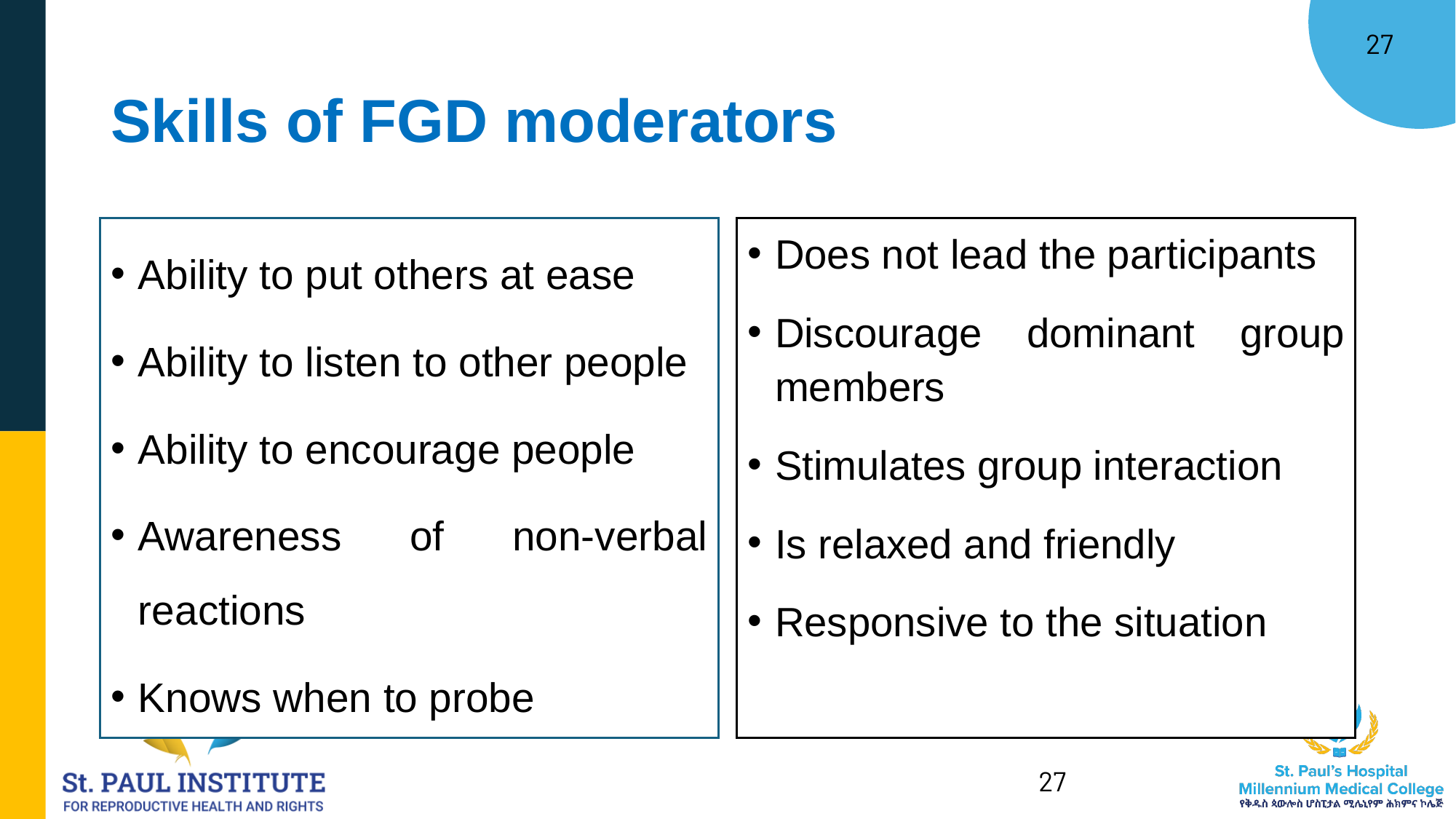

27
# Skills of FGD moderators
Ability to put others at ease
Ability to listen to other people
Ability to encourage people
Awareness of non-verbal reactions
Knows when to probe

Does not lead the participants
Discourage dominant group members
Stimulates group interaction
Is relaxed and friendly
Responsive to the situation